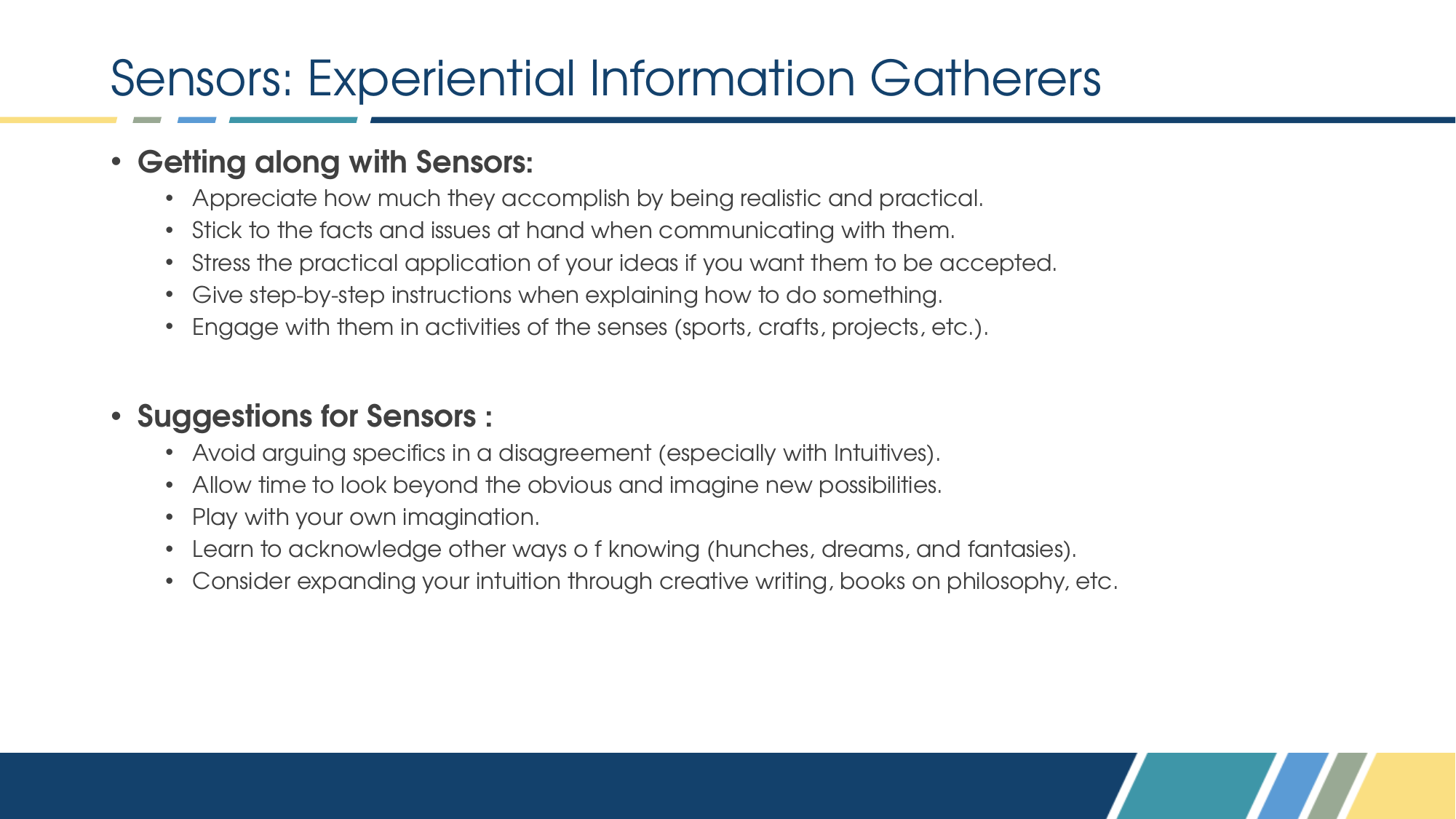

# Sensors: Experiential Information Gatherers
Getting along with Sensors:
Appreciate how much they accomplish by being realistic and practical.
Stick to the facts and issues at hand when communicating with them.
Stress the practical application of your ideas if you want them to be accepted.
Give step-by-step instructions when explaining how to do something.
Engage with them in activities of the senses (sports, crafts, projects, etc.).

Suggestions for Sensors :
Avoid arguing specifics in a disagreement (especially with Intuitives).
Allow time to look beyond the obvious and imagine new possibilities.
Play with your own imagination.
Learn to acknowledge other ways o f knowing (hunches, dreams, and fantasies).
Consider expanding your intuition through creative writing, books on philosophy, etc.